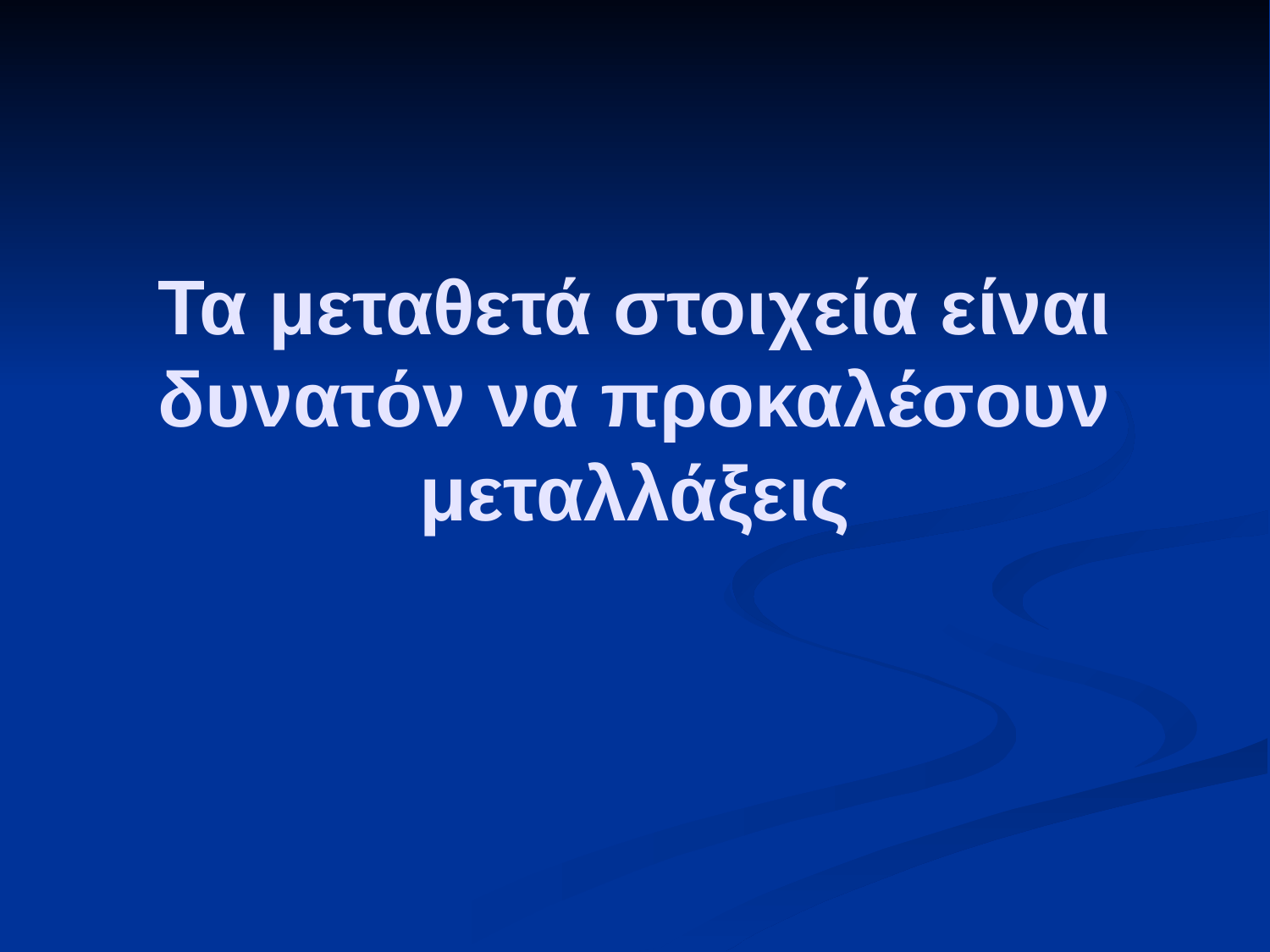

# Τα μεταθετά στοιχεία είναι δυνατόν να προκαλέσουν μεταλλάξεις